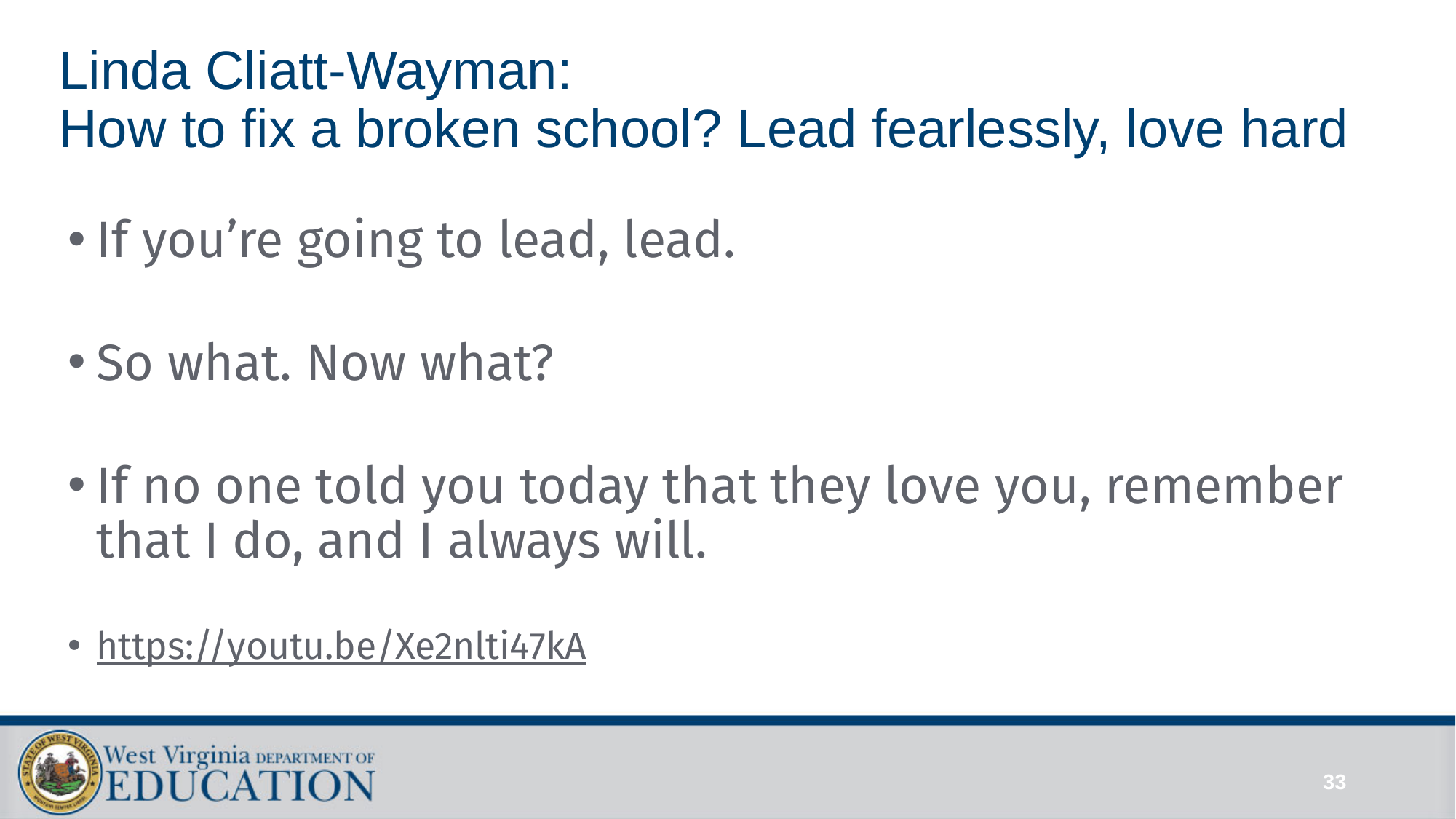

# Linda Cliatt-Wayman: How to fix a broken school? Lead fearlessly, love hard
If you’re going to lead, lead.

So what. Now what?

If no one told you today that they love you, remember that I do, and I always will.

https://youtu.be/Xe2nlti47kA
33